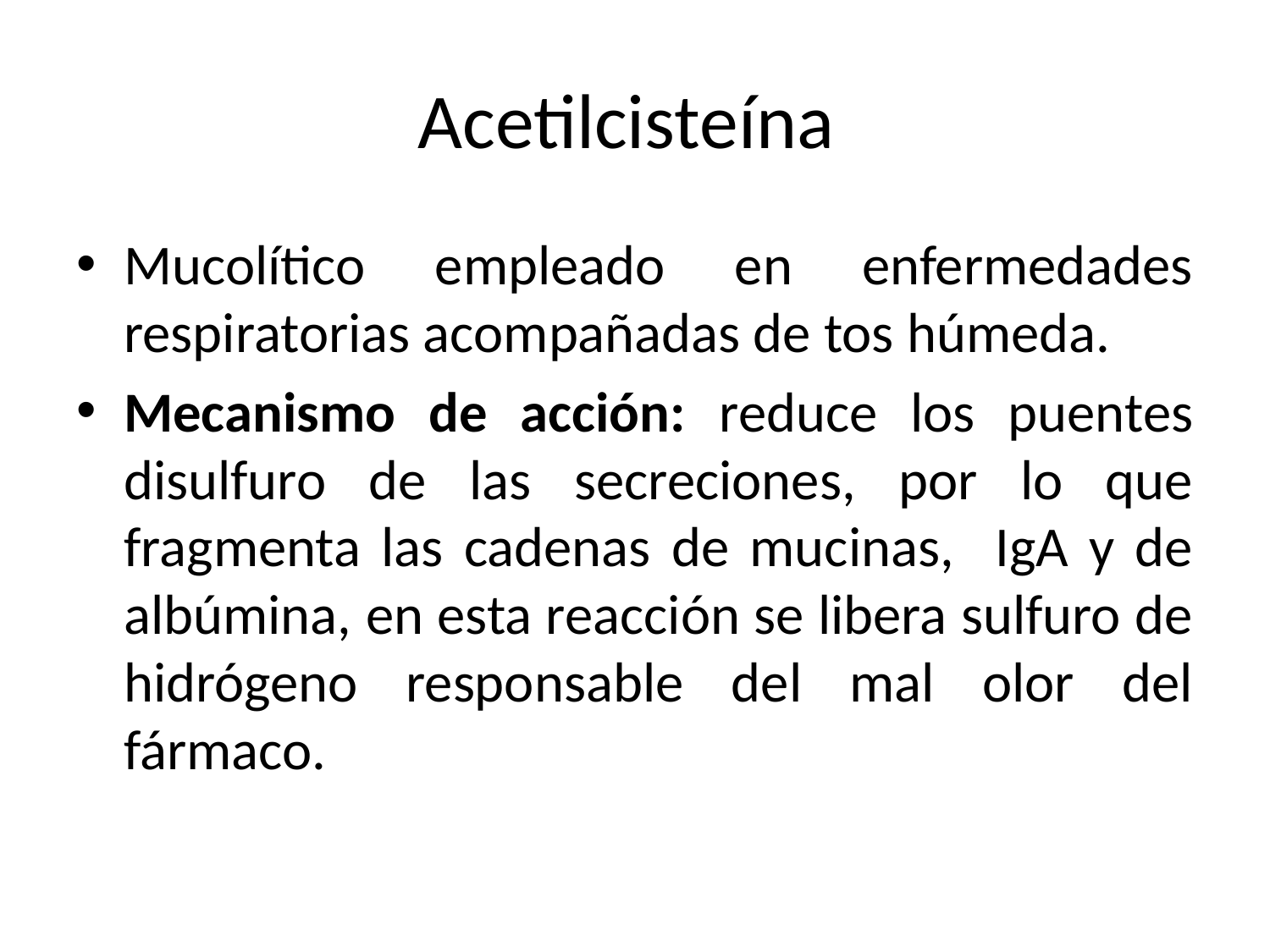

# Acetilcisteína
Mucolítico empleado en enfermedades respiratorias acompañadas de tos húmeda.
Mecanismo de acción: reduce los puentes disulfuro de las secreciones, por lo que fragmenta las cadenas de mucinas,  IgA y de albúmina, en esta reacción se libera sulfuro de hidrógeno responsable del mal olor del fármaco.